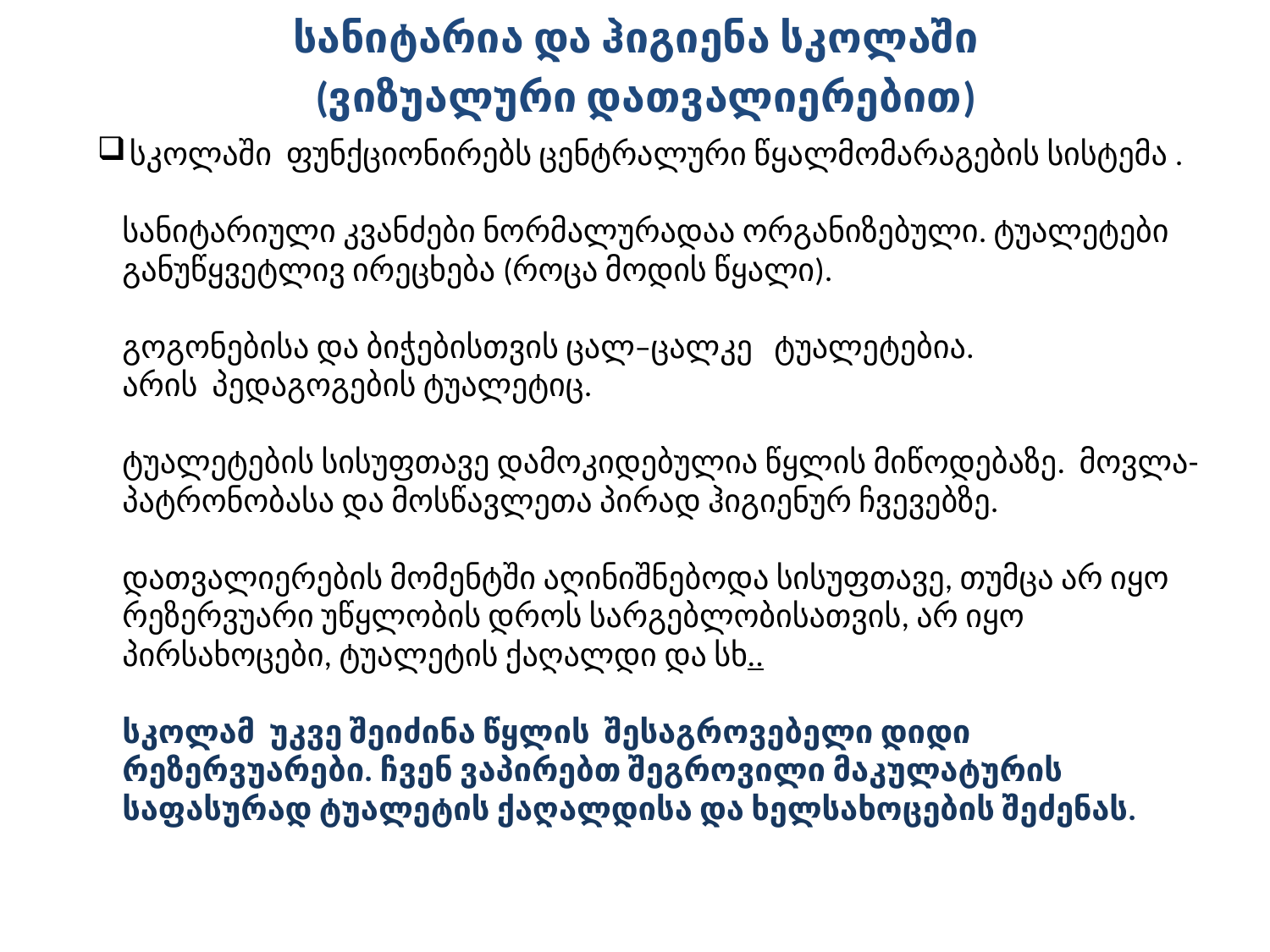

სანიტარია და ჰიგიენა სკოლაში
(ვიზუალური დათვალიერებით)
# სკოლაში  ფუნქციონირებს ცენტრალური წყალმომარაგების სისტემა . სანიტარიული კვანძები ნორმალურადაა ორგანიზებული. ტუალეტები განუწყვეტლივ ირეცხება (როცა მოდის წყალი). გოგონებისა და ბიჭებისთვის ცალ–ცალკე   ტუალეტებია. არის  პედაგოგების ტუალეტიც. ტუალეტების სისუფთავე დამოკიდებულია წყლის მიწოდებაზე.  მოვლა-პატრონობასა და მოსწავლეთა პირად ჰიგიენურ ჩვევებზე. დათვალიერების მომენტში აღინიშნებოდა სისუფთავე, თუმცა არ იყო რეზერვუარი უწყლობის დროს სარგებლობისათვის, არ იყო პირსახოცები, ტუალეტის ქაღალდი და სხ.. სკოლამ  უკვე შეიძინა წყლის  შესაგროვებელი დიდი რეზერვუარები. ჩვენ ვაპირებთ შეგროვილი მაკულატურის საფასურად ტუალეტის ქაღალდისა და ხელსახოცების შეძენას.